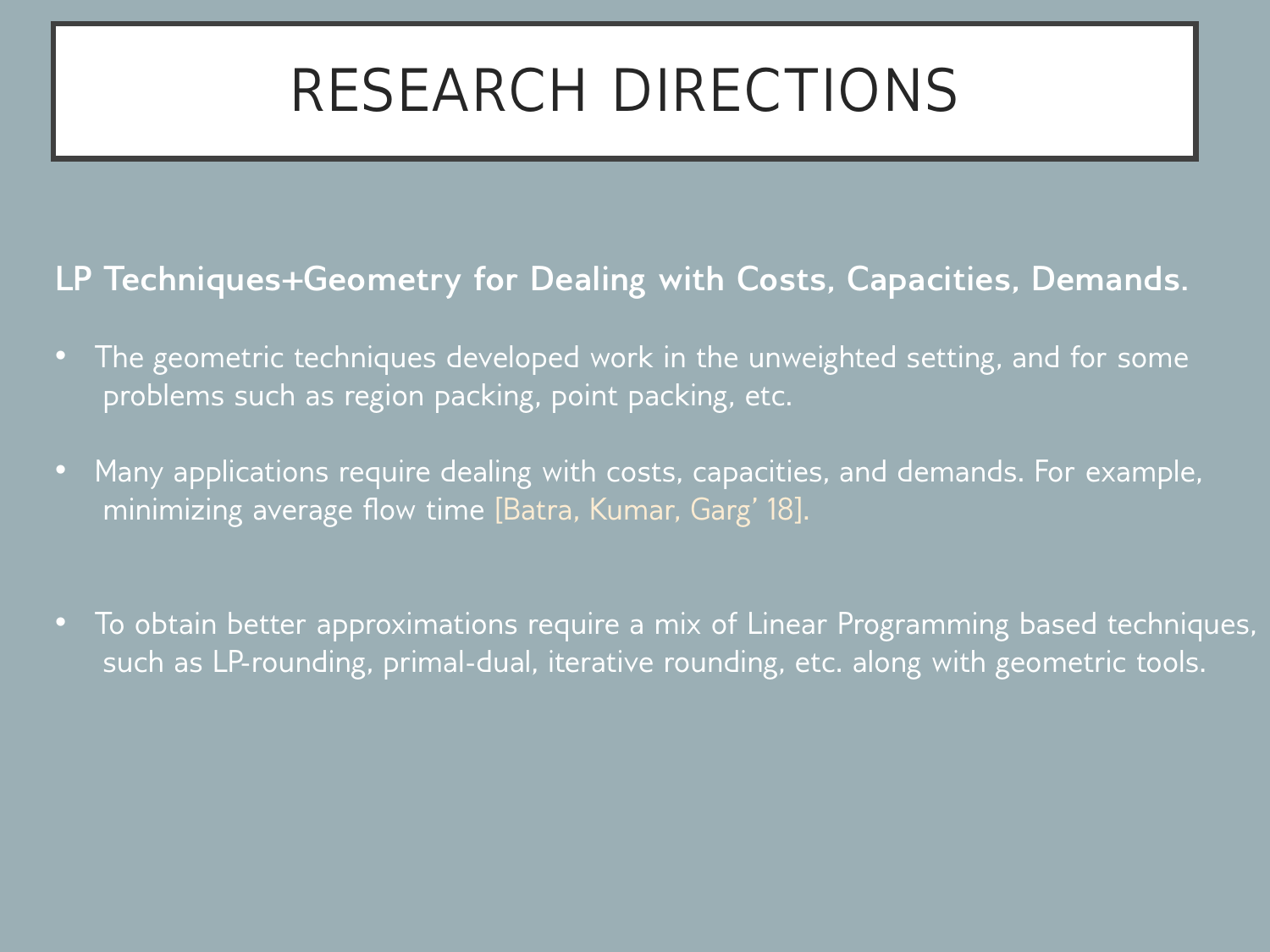

# Research directions

LP Techniques+Geometry for Dealing with Costs, Capacities, Demands.

The geometric techniques developed work in the unweighted setting, and for some
     problems such as region packing, point packing, etc.

Many applications require dealing with costs, capacities, and demands. For example,
     minimizing average flow time [Batra, Kumar, Garg’ 18].

To obtain better approximations require a mix of Linear Programming based techniques,
     such as LP-rounding, primal-dual, iterative rounding, etc. along with geometric tools.